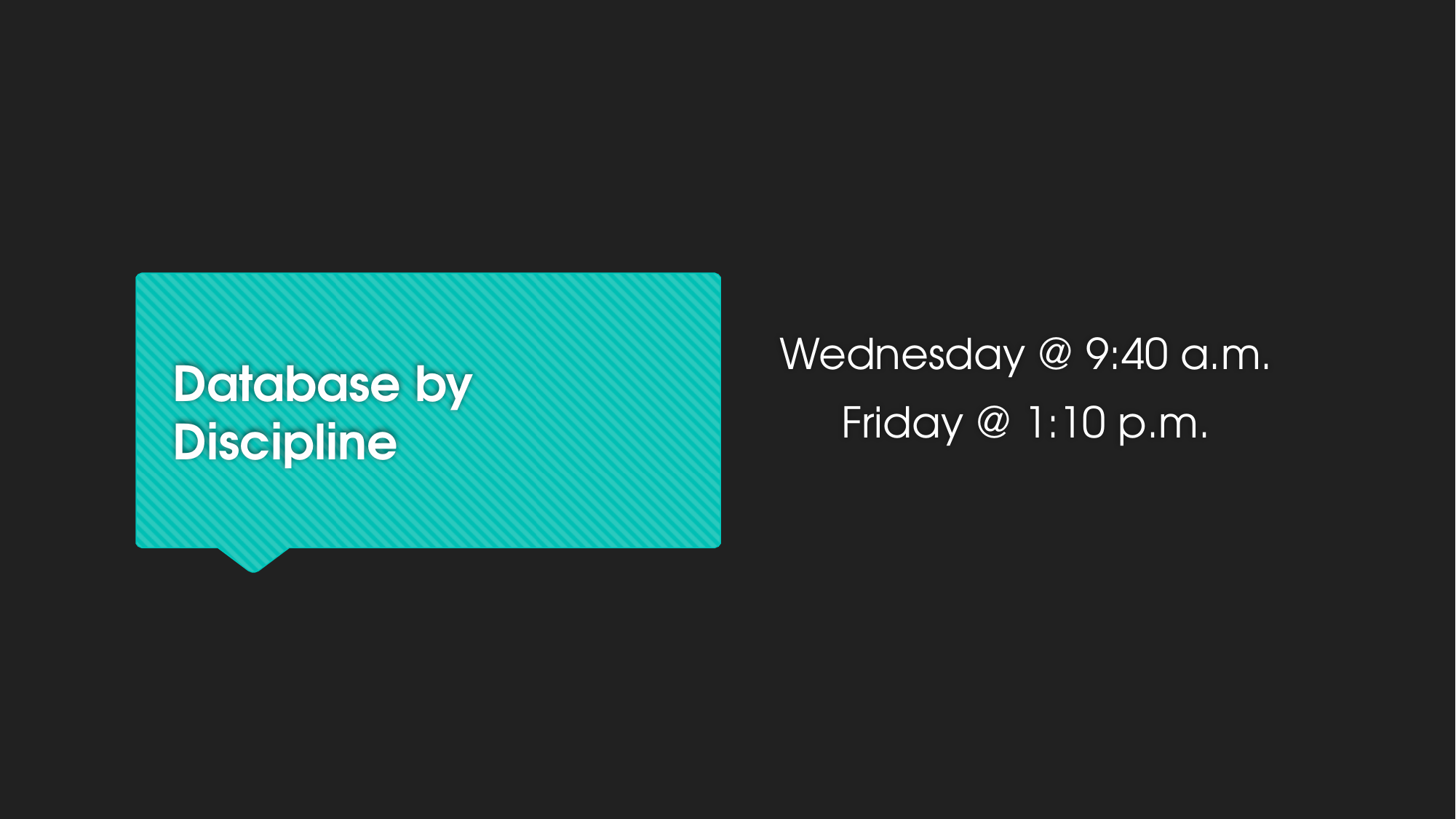

Wednesday @ 9:40 a.m.
Friday @ 1:10 p.m.

# Database by Discipline